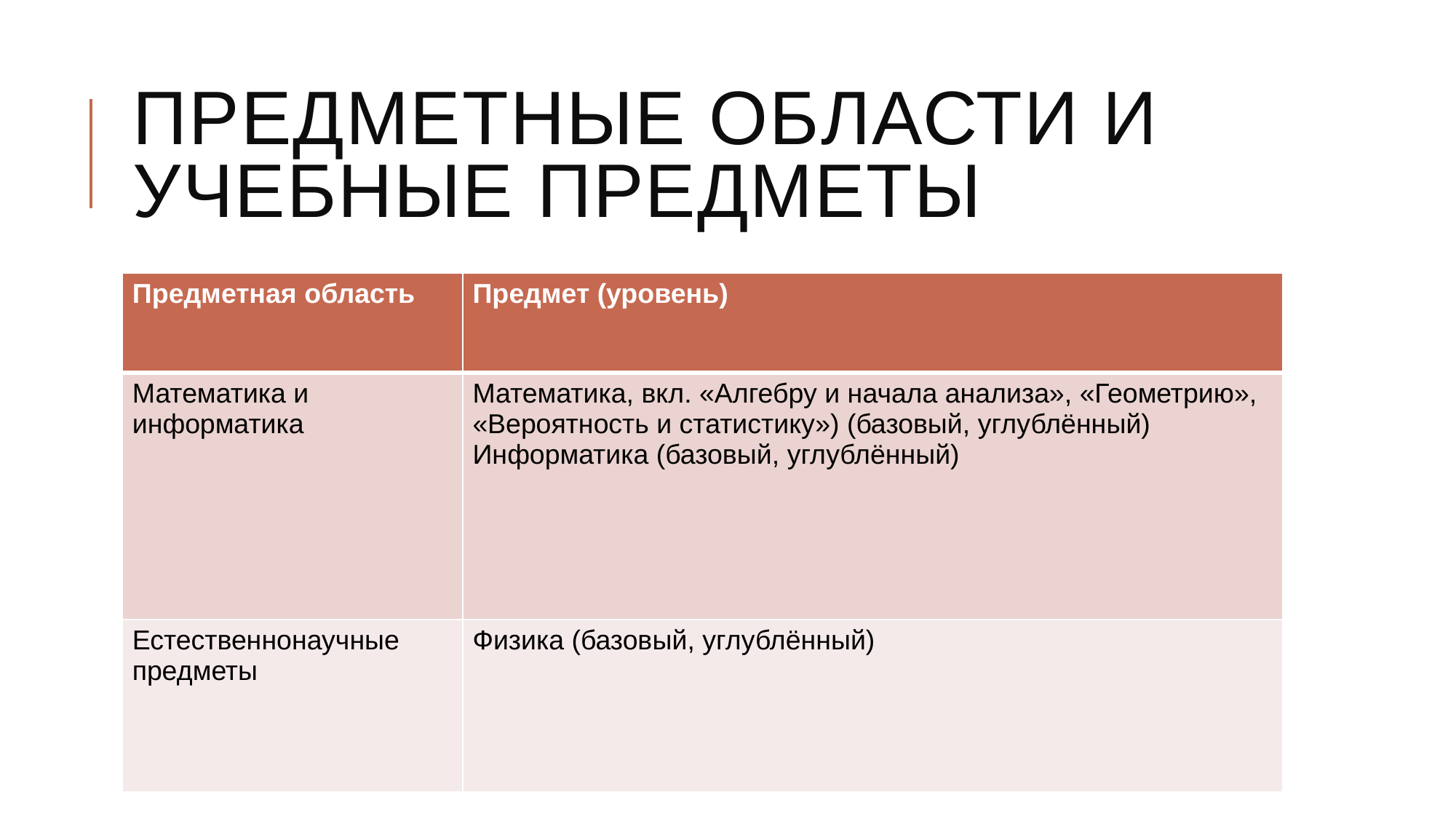

# Предметные области и учебные предметы
| Предметная область | Предмет (уровень) |
| --- | --- |
| Математика и информатика | Математика, вкл. «Алгебру и начала анализа», «Геометрию», «Вероятность и статистику») (базовый, углублённый) Информатика (базовый, углублённый) |
| Естественнонаучные предметы | Физика (базовый, углублённый) |